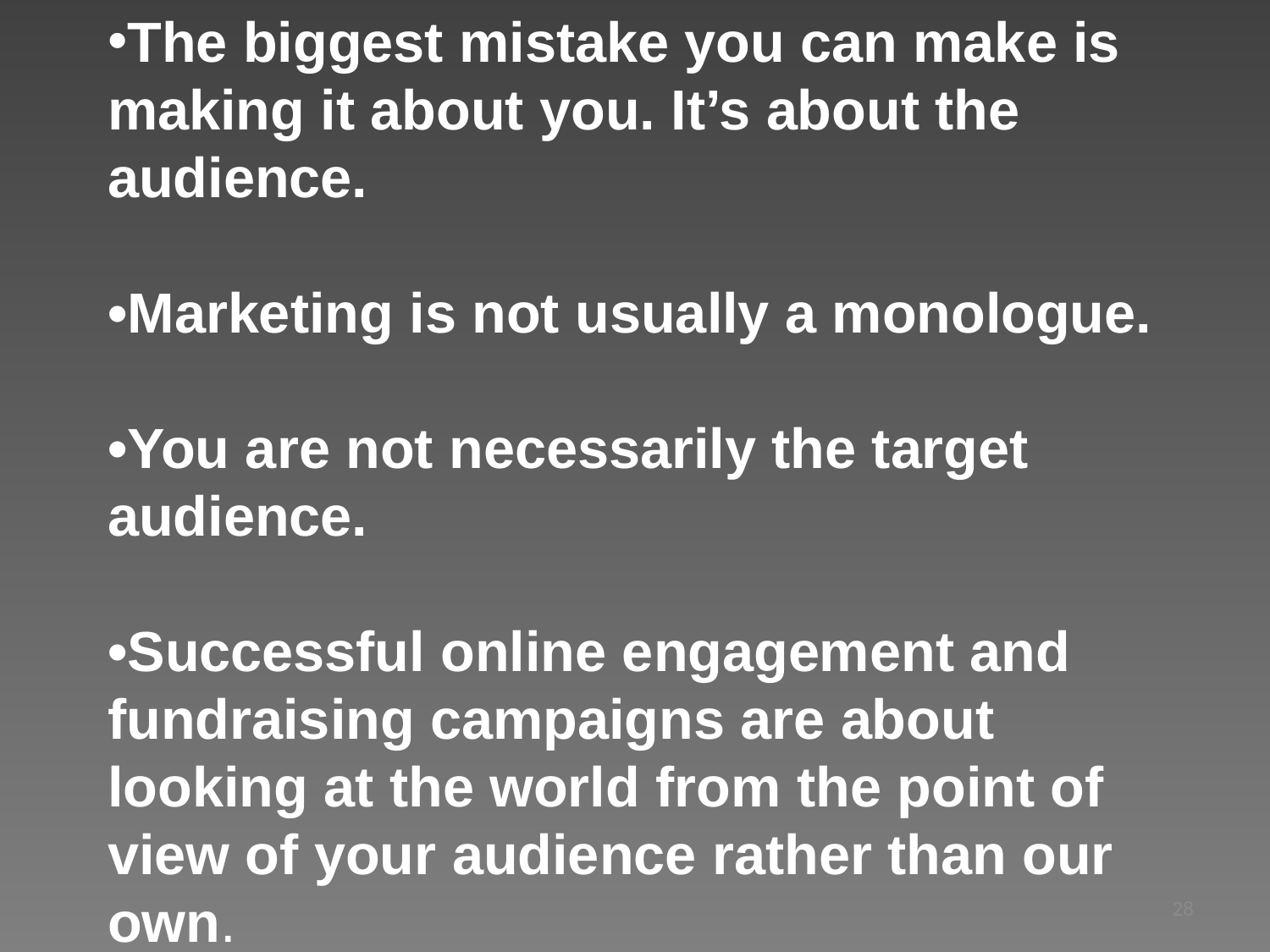

The biggest mistake you can make is making it about you. It’s about the audience.

•Marketing is not usually a monologue.

•You are not necessarily the target audience.

•Successful online engagement and fundraising campaigns are about looking at the world from the point of view of your audience rather than our own.
28